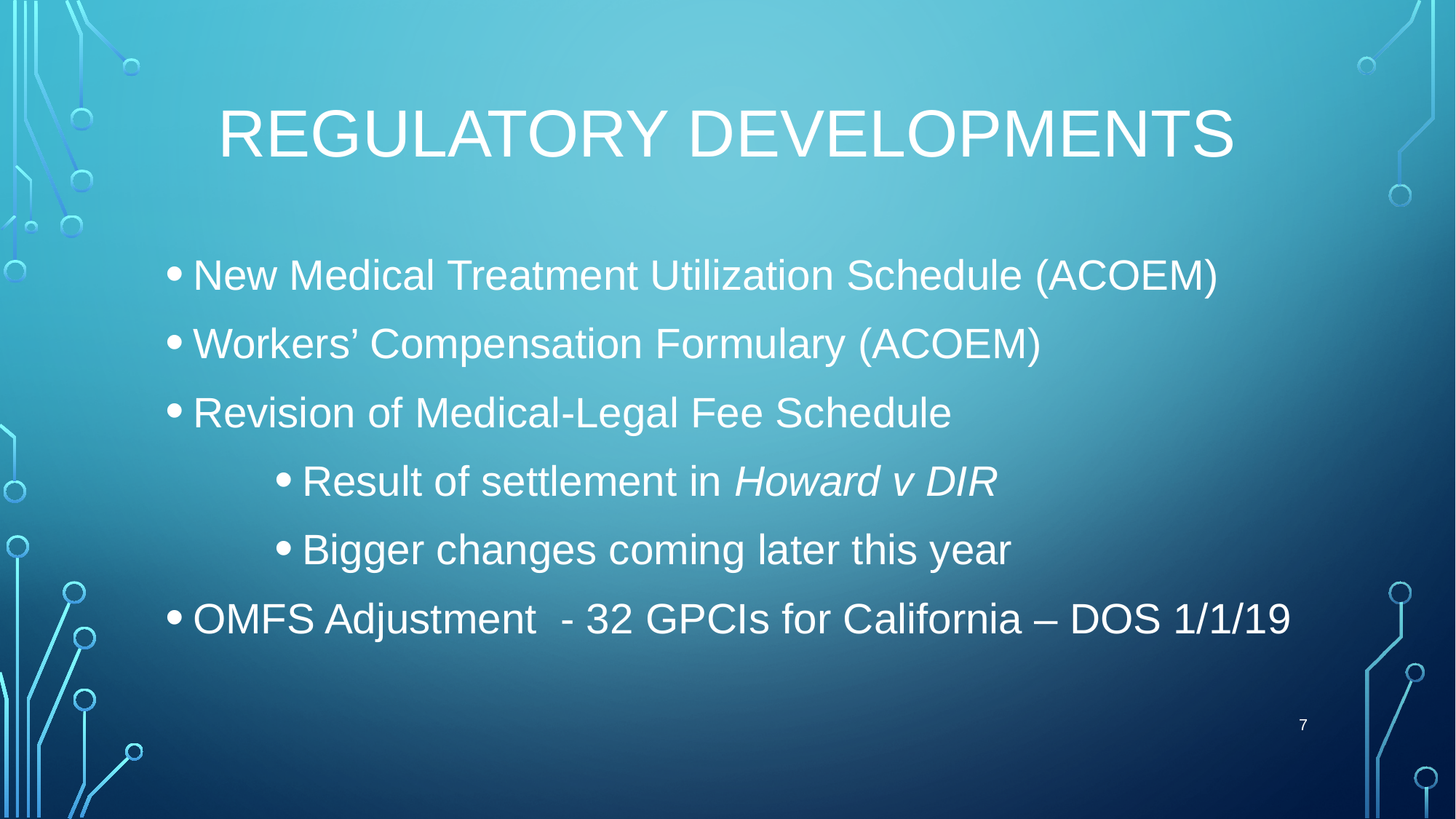

# Regulatory Developments
New Medical Treatment Utilization Schedule (ACOEM)
Workers’ Compensation Formulary (ACOEM)
Revision of Medical-Legal Fee Schedule
Result of settlement in Howard v DIR
Bigger changes coming later this year
OMFS Adjustment  - 32 GPCIs for California – DOS 1/1/19
7